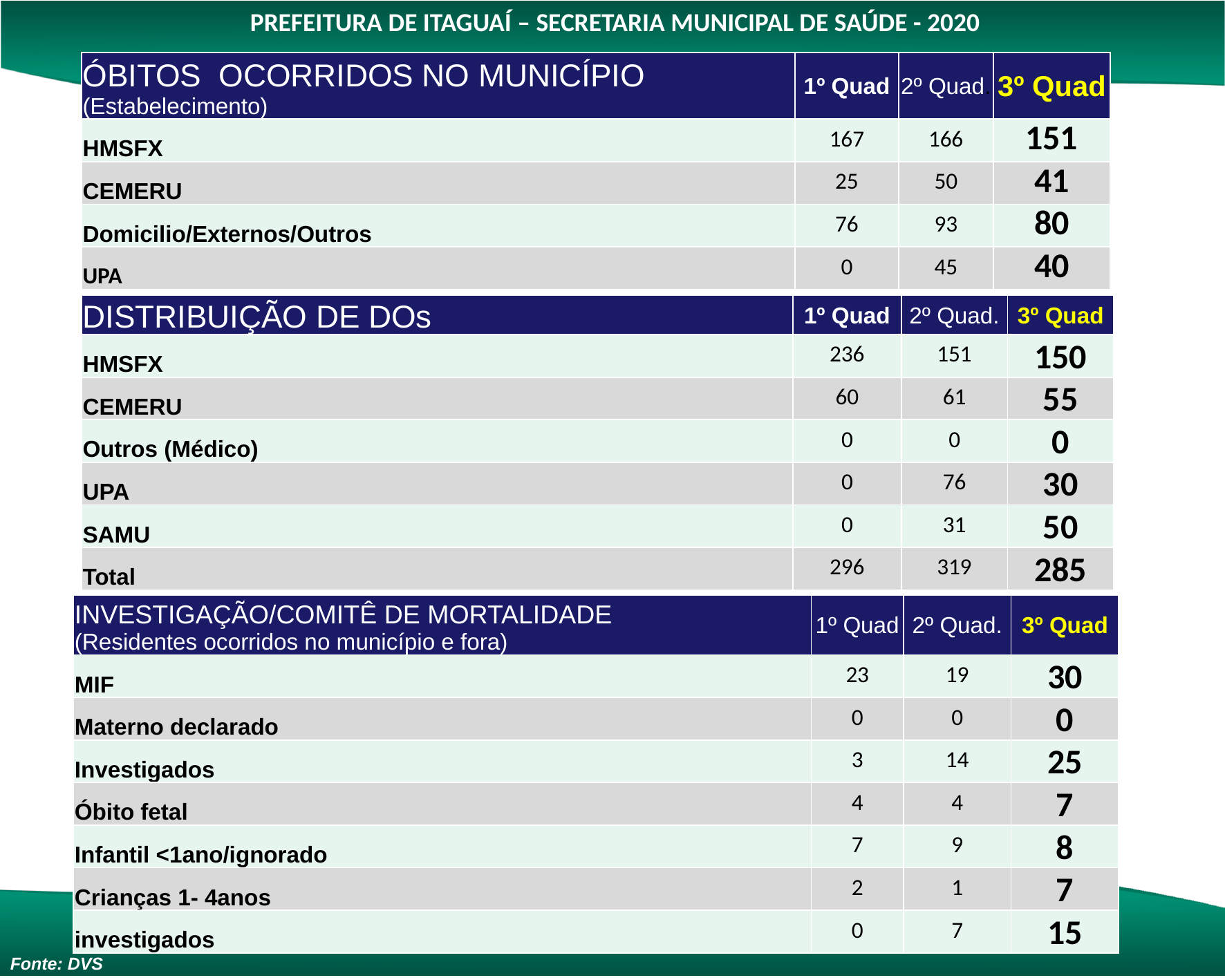

PREFEITURA DE ITAGUAÍ – SECRETARIA MUNICIPAL DE SAÚDE - 2020
| ÓBITOS OCORRIDOS NO MUNICÍPIO (Estabelecimento) | 1º Quad | 2º Quad. | 3º Quad |
| --- | --- | --- | --- |
| HMSFX | 167 | 166 | 151 |
| CEMERU | 25 | 50 | 41 |
| Domicilio/Externos/Outros | 76 | 93 | 80 |
| UPA | 0 | 45 | 40 |
| DISTRIBUIÇÃO DE DOs | 1º Quad | 2º Quad. | 3º Quad |
| --- | --- | --- | --- |
| HMSFX | 236 | 151 | 150 |
| CEMERU | 60 | 61 | 55 |
| Outros (Médico) | 0 | 0 | 0 |
| UPA | 0 | 76 | 30 |
| SAMU | 0 | 31 | 50 |
| Total | 296 | 319 | 285 |
| INVESTIGAÇÃO/COMITÊ DE MORTALIDADE (Residentes ocorridos no município e fora) | 1º Quad | 2º Quad. | 3º Quad |
| --- | --- | --- | --- |
| MIF | 23 | 19 | 30 |
| Materno declarado | 0 | 0 | 0 |
| Investigados | 3 | 14 | 25 |
| Óbito fetal | 4 | 4 | 7 |
| Infantil <1ano/ignorado | 7 | 9 | 8 |
| Crianças 1- 4anos | 2 | 1 | 7 |
| investigados | 0 | 7 | 15 |
Fonte: DVS